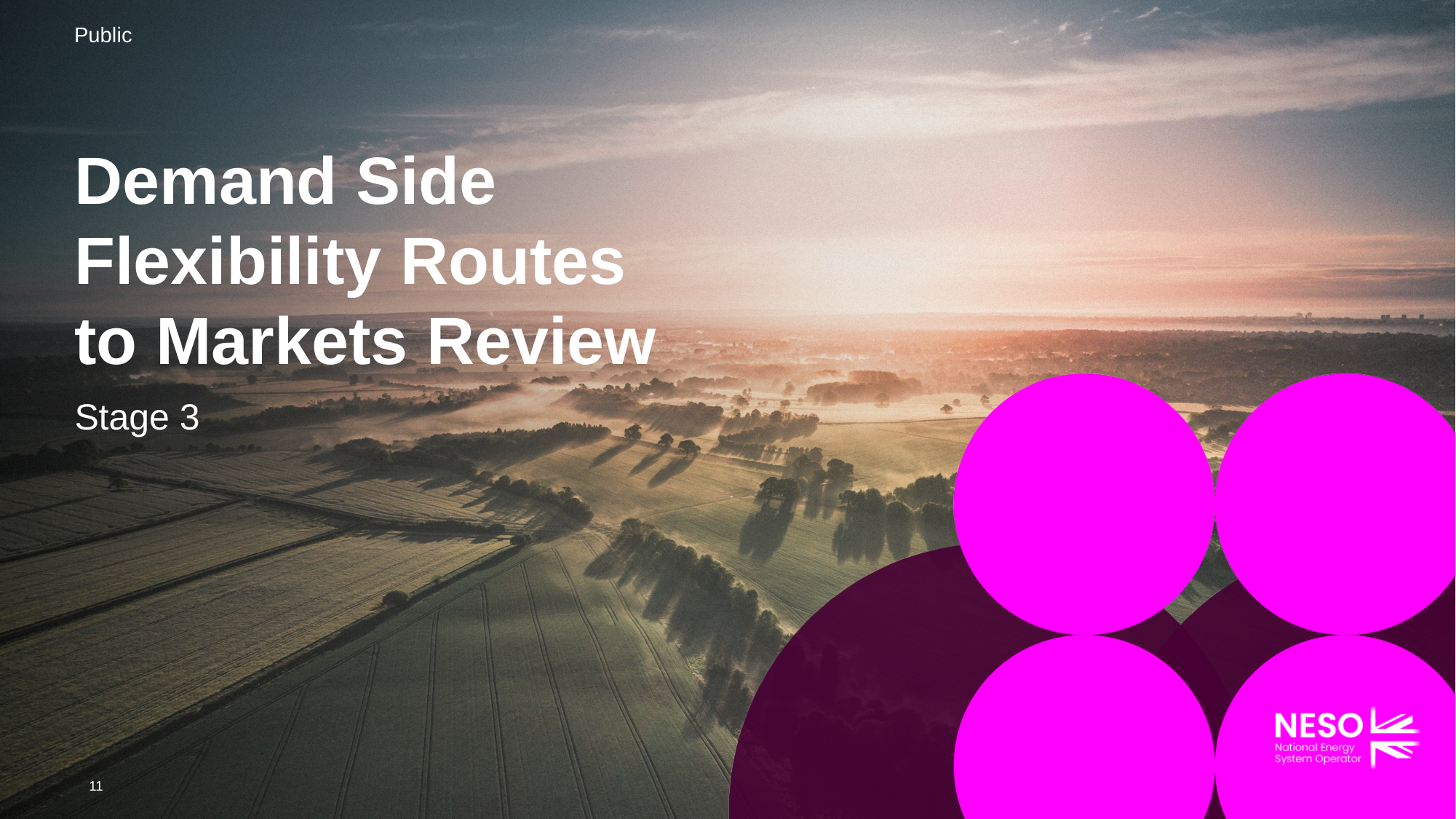

# Demand Side Flexibility Routes to Markets Review
Stage 3